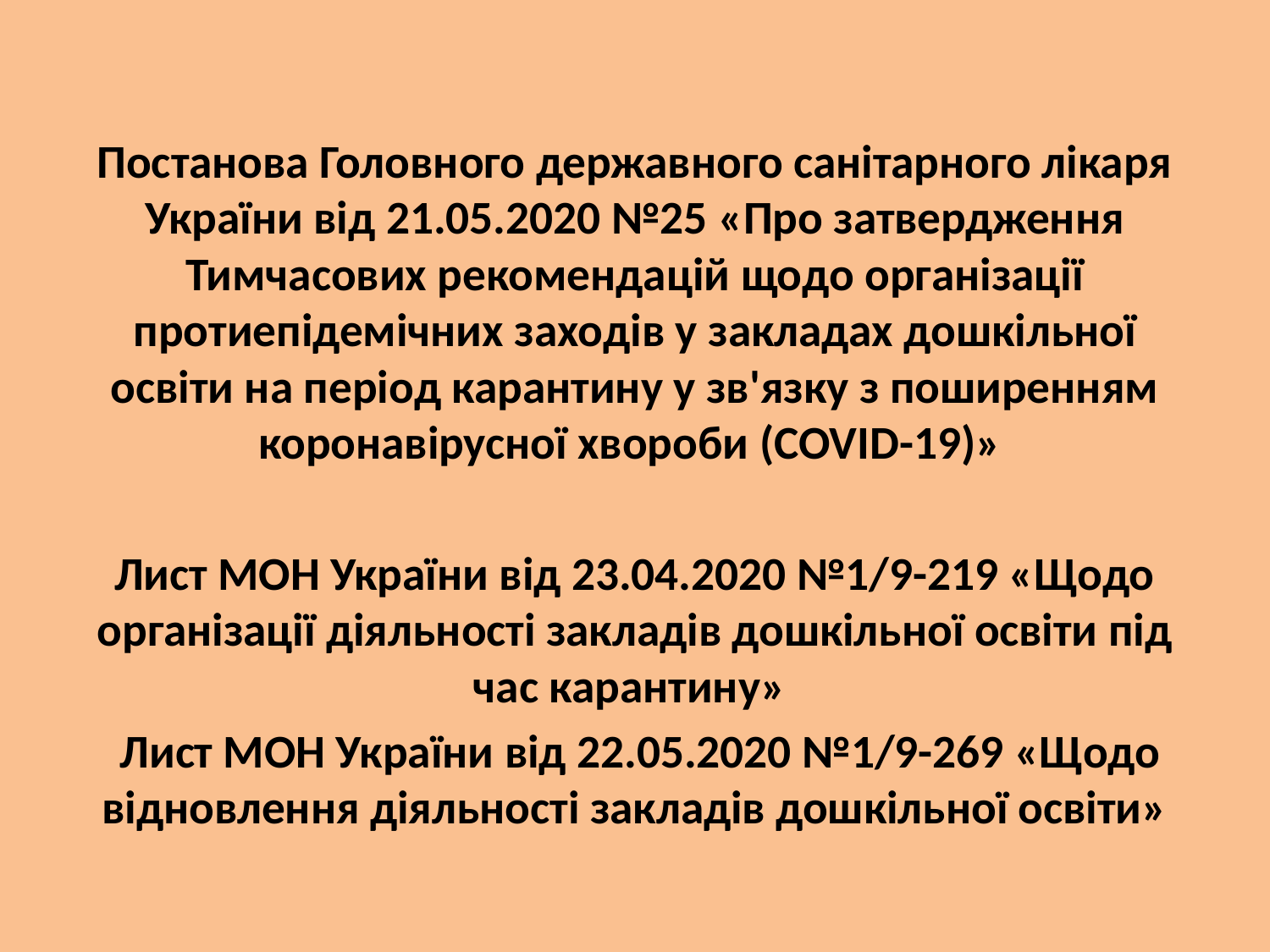

Постанова Головного державного санітарного лікаря України від 21.05.2020 №25 «Про затвердження Тимчасових рекомендацій щодо організації протиепідемічних заходів у закладах дошкільної освіти на період карантину у зв'язку з поширенням коронавірусної хвороби (COVID-19)»

Лист МОН України від 23.04.2020 №1/9-219 «Щодо організації діяльності закладів дошкільної освіти під час карантину»
 Лист МОН України від 22.05.2020 №1/9-269 «Щодо відновлення діяльності закладів дошкільної освіти»